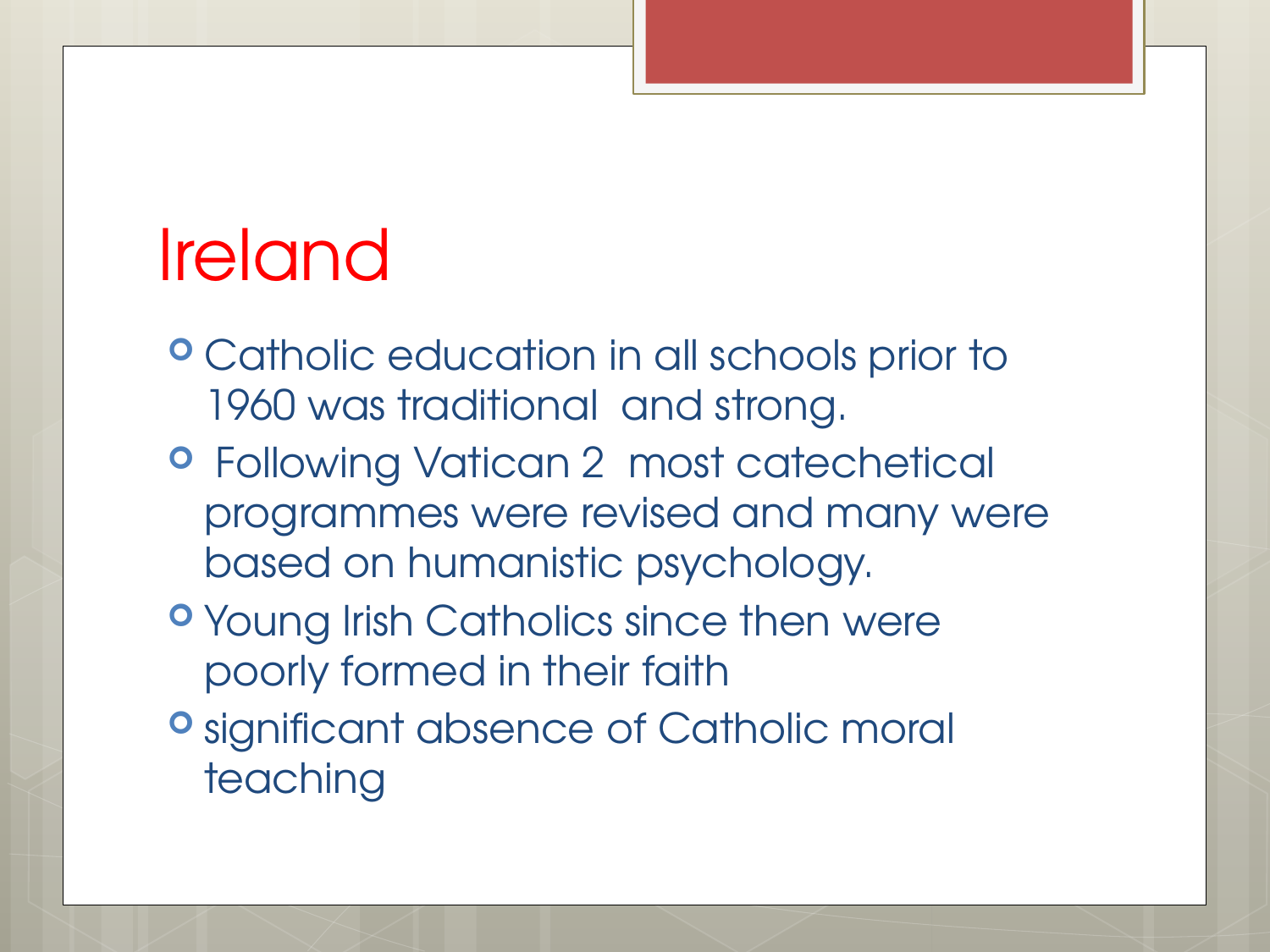

# Ireland
Catholic education in all schools prior to 1960 was traditional  and strong.
 Following Vatican 2  most catechetical programmes were revised and many were based on humanistic psychology.
Young Irish Catholics since then were poorly formed in their faith
significant absence of Catholic moral teaching